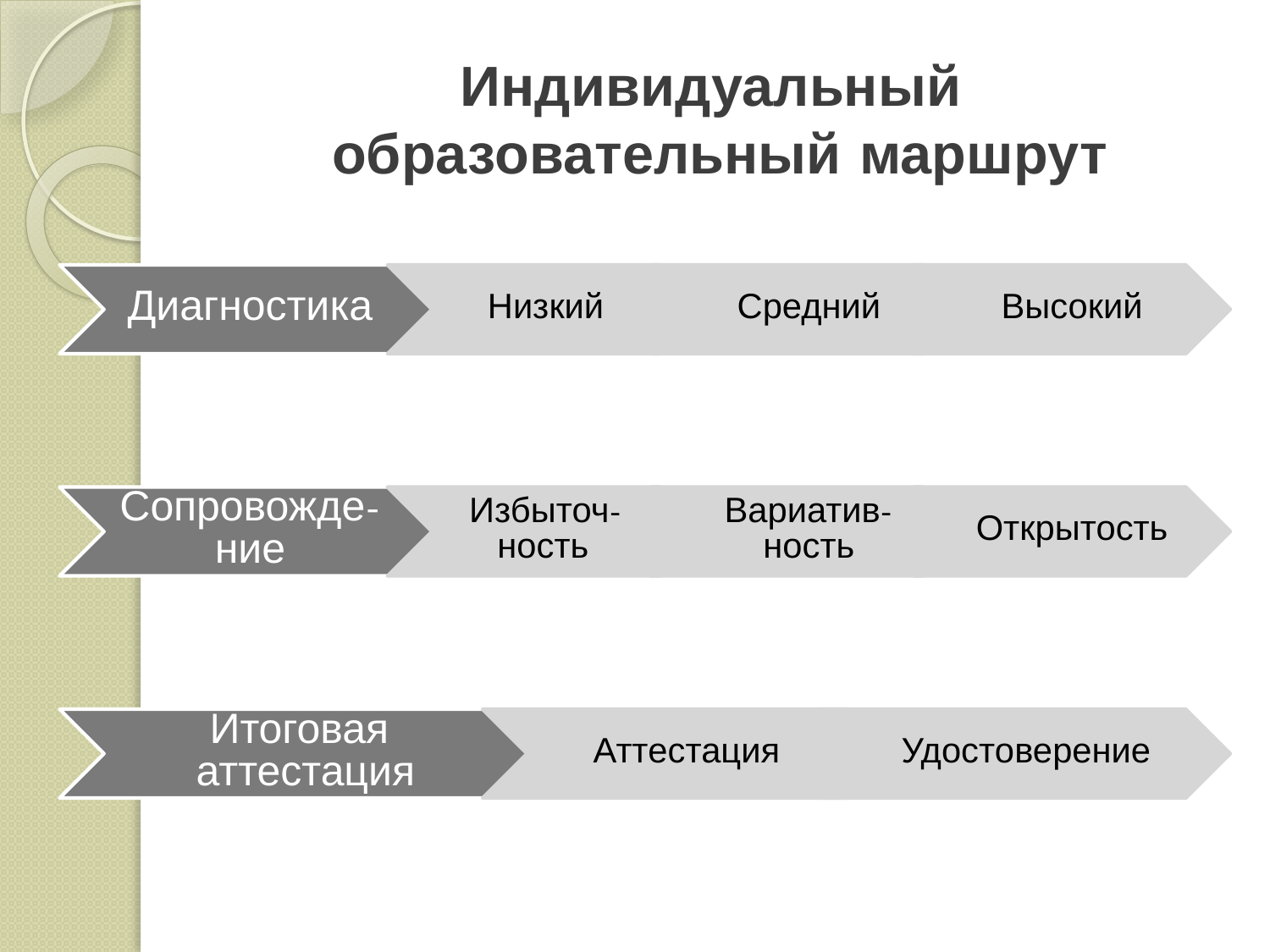

# Индивидуальный образовательный маршрут
Диагностика
Низкий
Средний
Сопровожде-ние
Избыточ-ность
Вариатив-ность
Итоговая
аттестация
Аттестация
Удостоверение
Высокий
Открытость